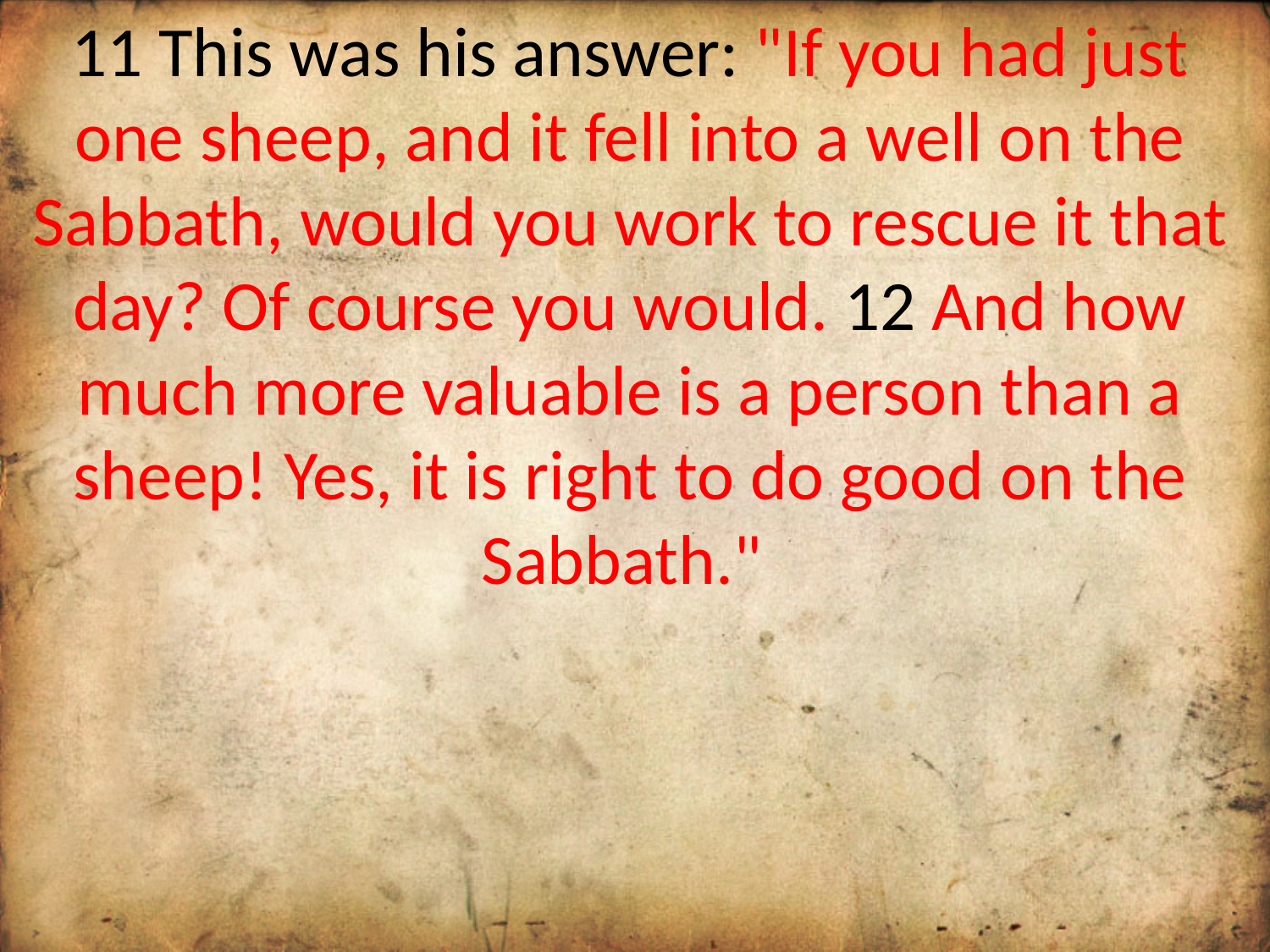

11 This was his answer: "If you had just one sheep, and it fell into a well on the Sabbath, would you work to rescue it that day? Of course you would. 12 And how much more valuable is a person than a sheep! Yes, it is right to do good on the Sabbath."